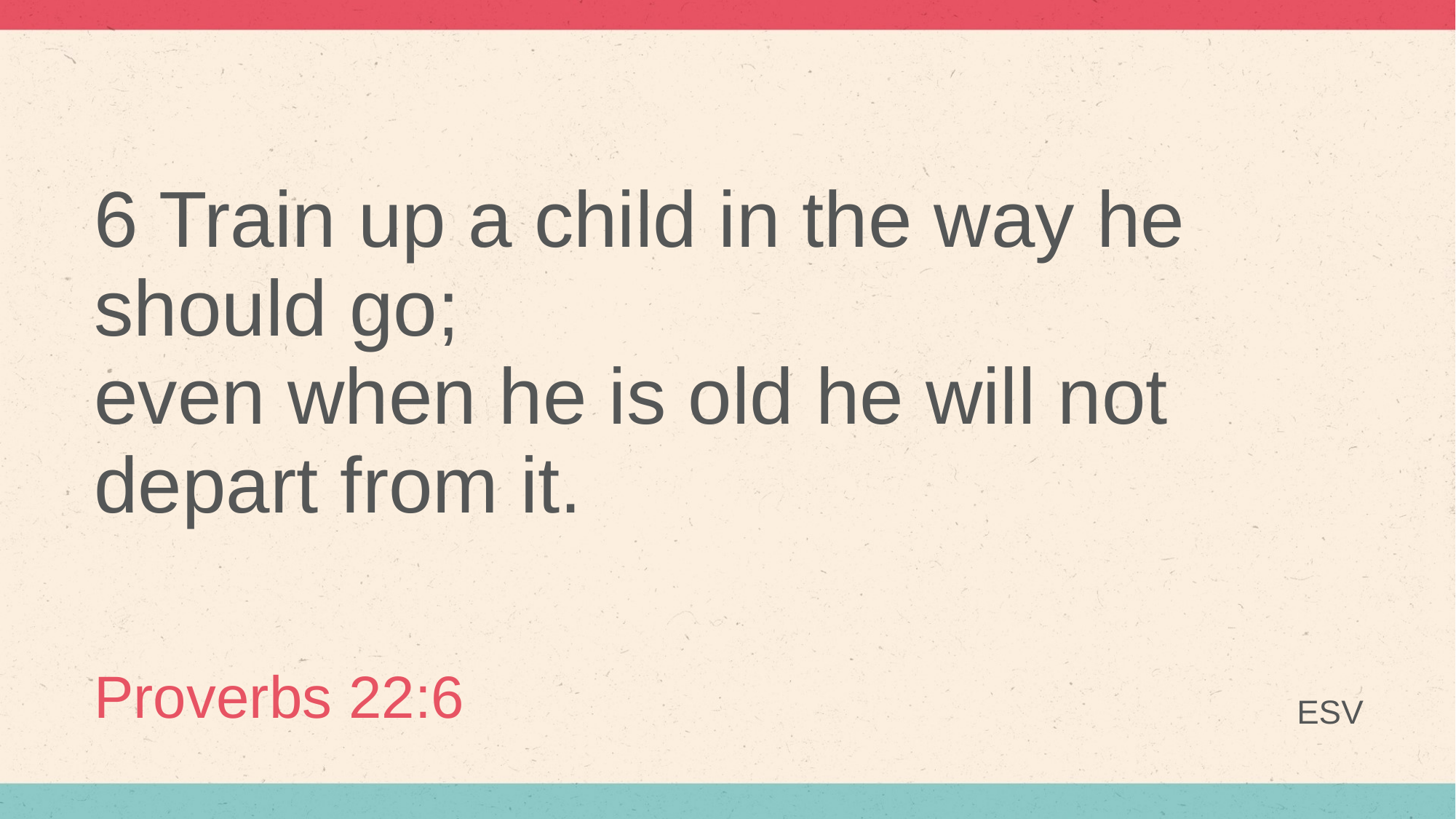

# 6 Train up a child in the way he should go;
even when he is old he will not depart from it.
Proverbs 22:6
ESV